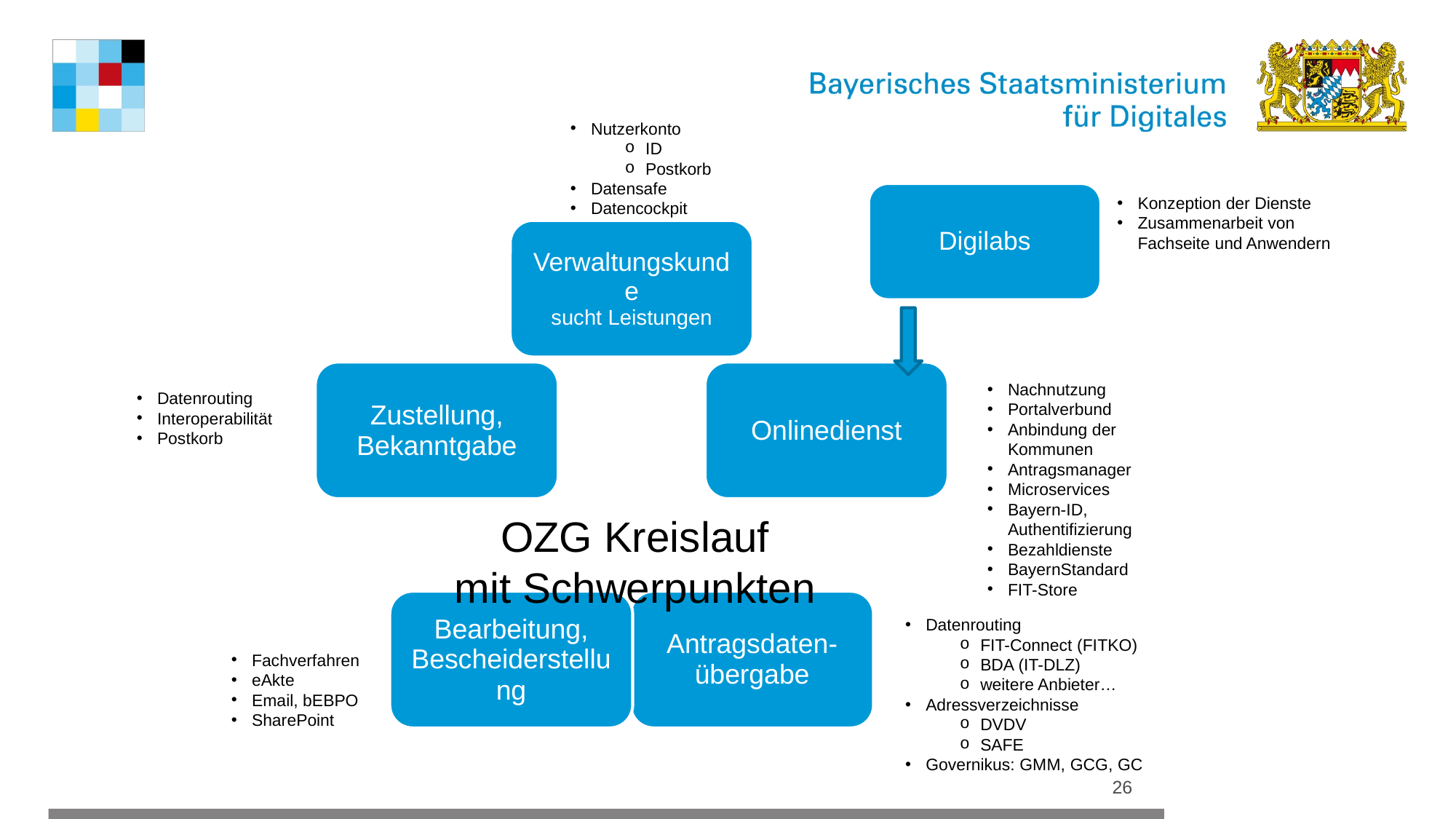

Nutzerkonto
ID
Postkorb
Datensafe
Datencockpit

Digilabs
Konzeption der Dienste
Zusammenarbeit von Fachseite und Anwendern
Verwaltungskunde
sucht Leistungen
Onlinedienst
Antragsdaten-übergabe
Bearbeitung, Bescheiderstellung
Zustellung, Bekanntgabe

Nachnutzung
Portalverbund
Anbindung der Kommunen
Antragsmanager
Microservices
Bayern-ID, Authentifizierung
Bezahldienste
BayernStandard
FIT-Store
Datenrouting
Interoperabilität
Postkorb
OZG Kreislauf
mit Schwerpunkten
Datenrouting
FIT-Connect (FITKO)
BDA (IT-DLZ)
weitere Anbieter…
Adressverzeichnisse
DVDV
SAFE
Governikus: GMM, GCG, GC
Fachverfahren
eAkte
Email, bEBPO
SharePoint
26